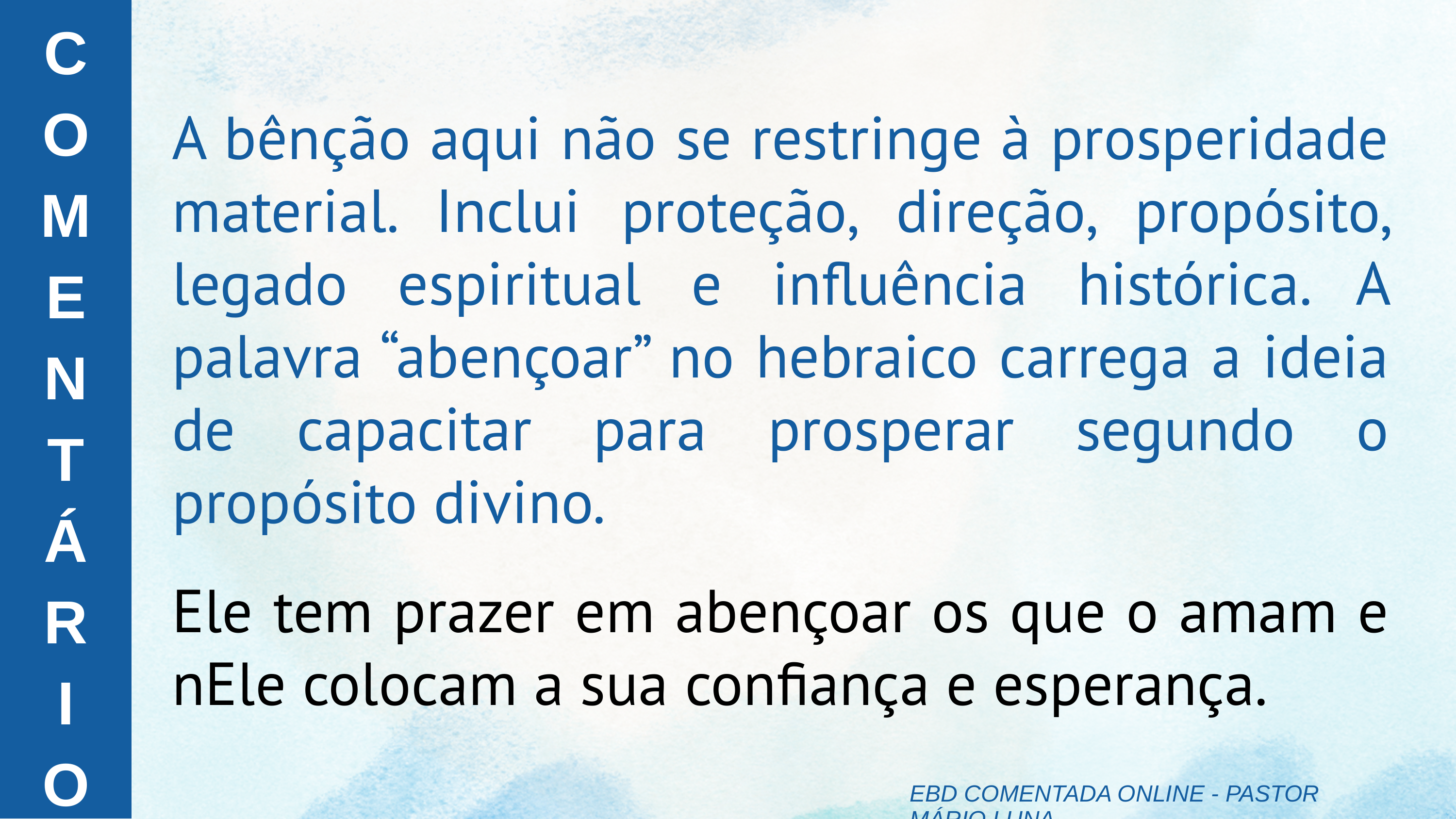

C
O
M
E
N
T
Á
R
I
O
A bênção aqui não se restringe à prosperidade material. Inclui proteção, direção, propósito, legado espiritual e influência histórica. A palavra “abençoar” no hebraico carrega a ideia de capacitar para prosperar segundo o propósito divino.

Ele tem prazer em abençoar os que o amam e nEle colocam a sua confiança e esperança.
EBD COMENTADA ONLINE - PASTOR MÁRIO LUNA